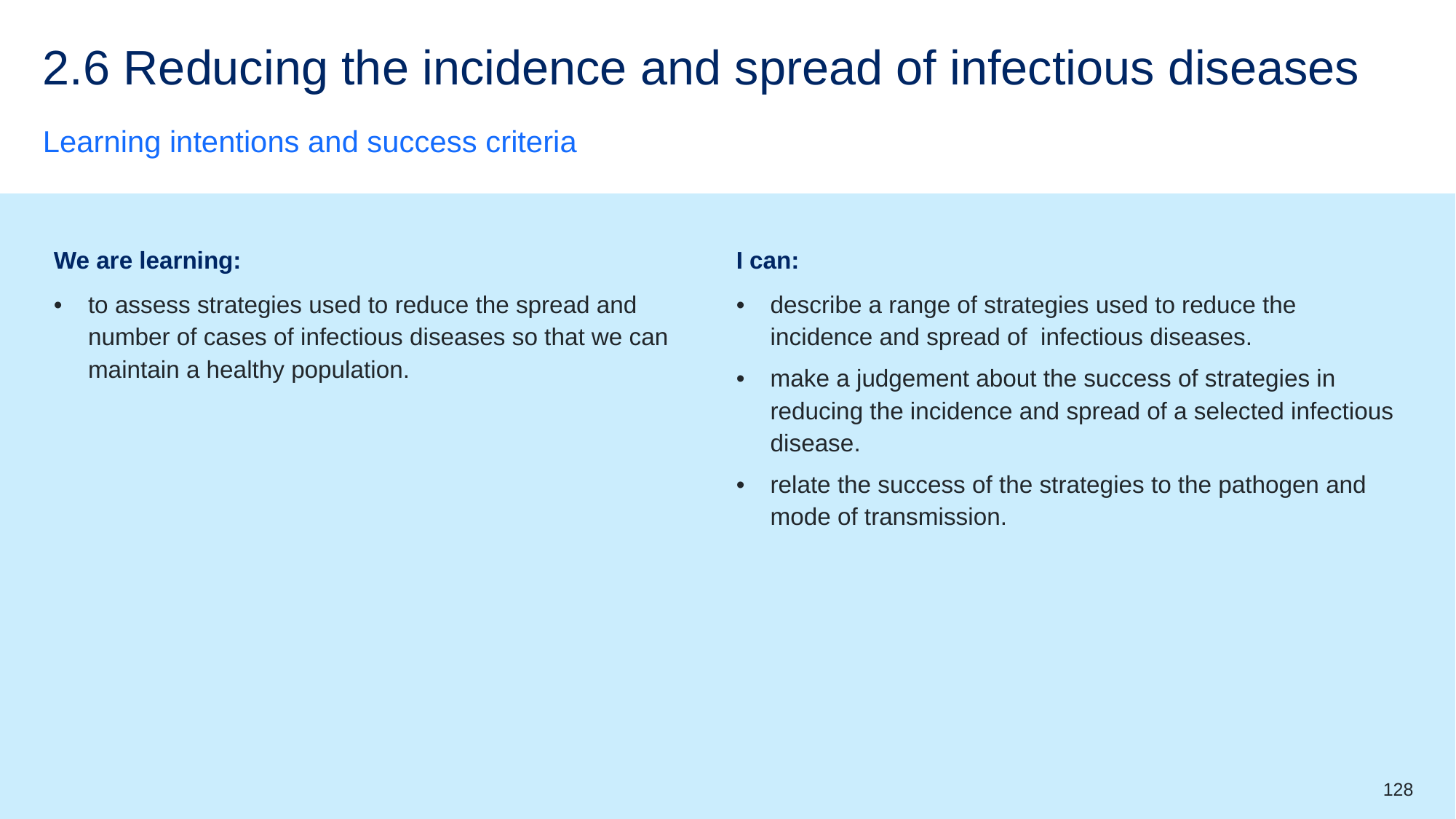

# 2.6 Reducing the incidence and spread of infectious diseases
Learning intentions and success criteria
| We are learning: | I can: |
| --- | --- |
| to assess strategies used to reduce the spread and number of cases of infectious diseases so that we can maintain a healthy population. | describe a range of strategies used to reduce the incidence and spread of infectious diseases. make a judgement about the success of strategies in reducing the incidence and spread of a selected infectious disease. relate the success of the strategies to the pathogen and mode of transmission. |
128